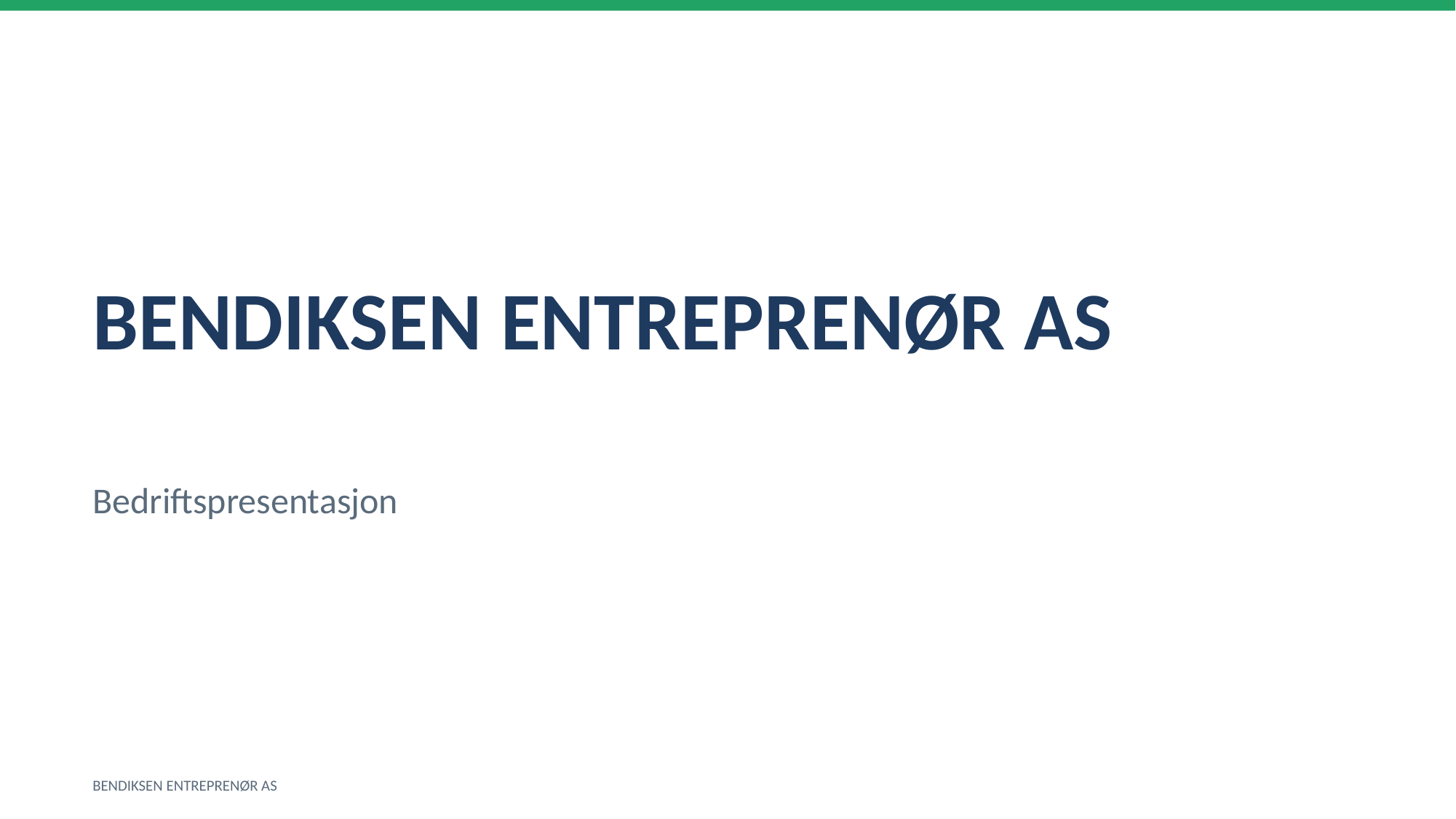

BENDIKSEN ENTREPRENØR AS
Bedriftspresentasjon
BENDIKSEN ENTREPRENØR AS